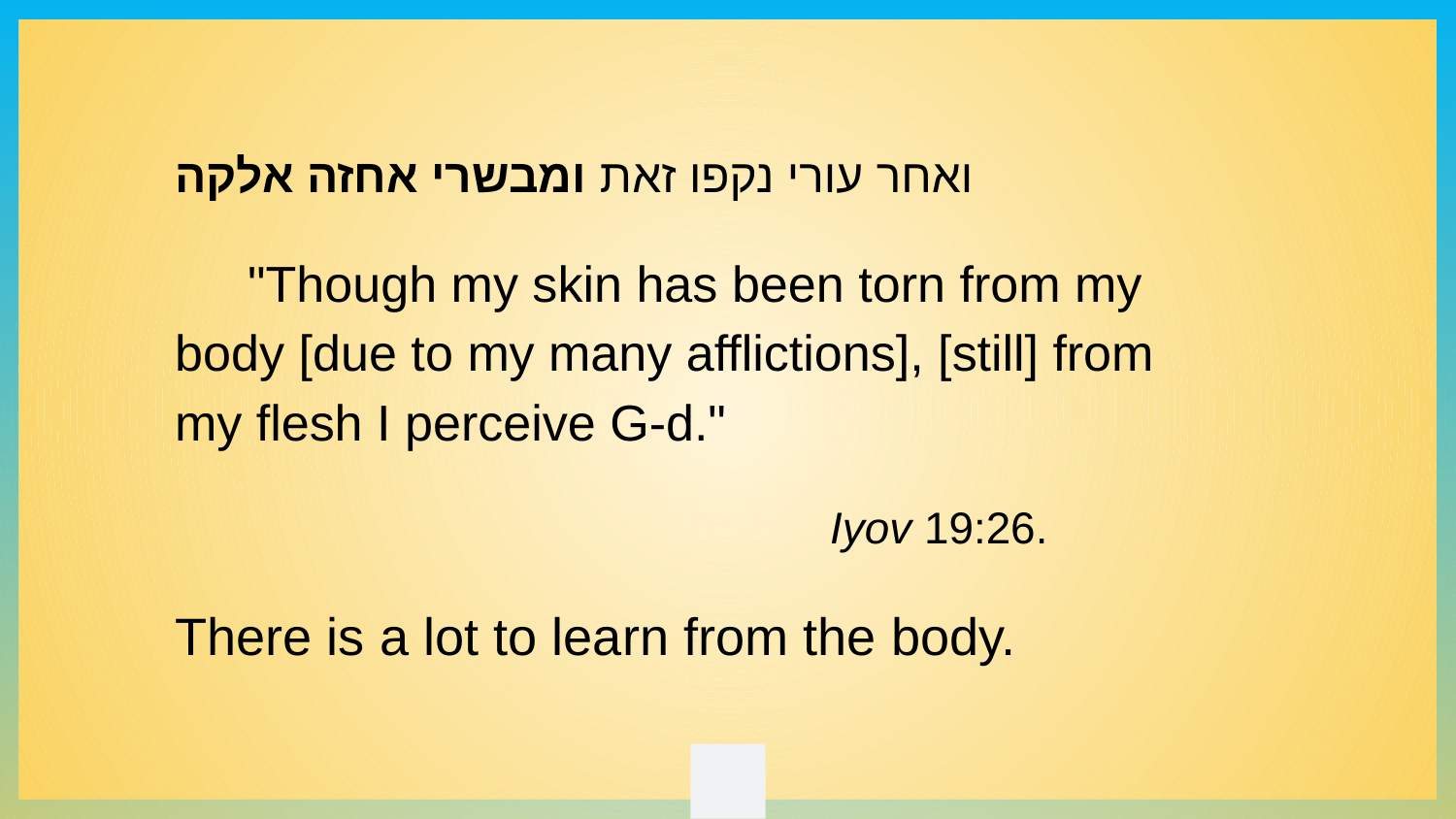

ואחר עורי נקפו זאת ומבשרי אחזה אלקה
"Though my skin has been torn from my body [due to my many afflictions], [still] from my flesh I perceive G‑d."
Iyov 19:26.
There is a lot to learn from the body.